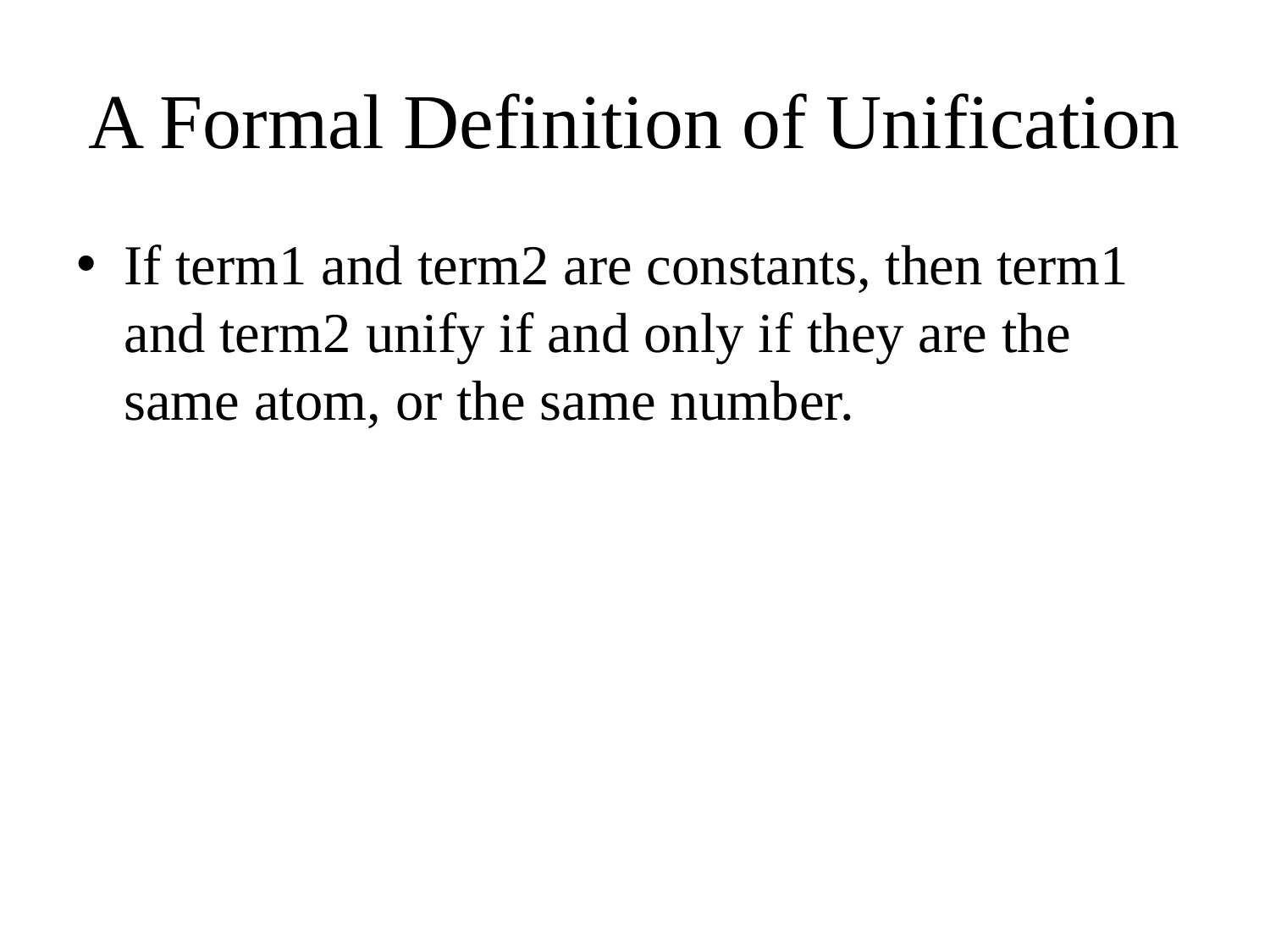

# A Formal Definition of Unification
If term1 and term2 are constants, then term1 and term2 unify if and only if they are the same atom, or the same number.